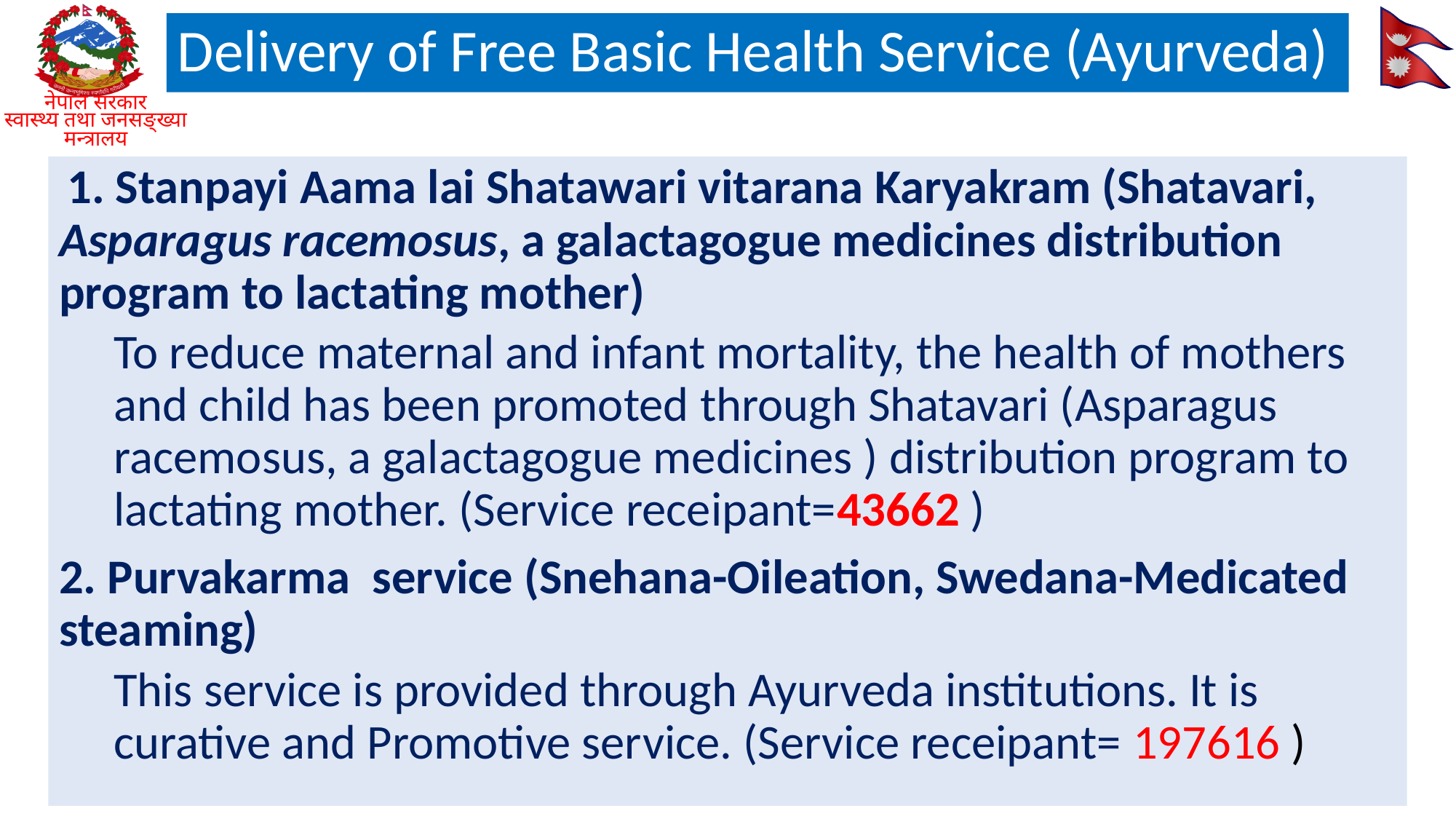

# Delivery of Free Basic Health Service (Ayurveda)
 1. Stanpayi Aama lai Shatawari vitarana Karyakram (Shatavari, Asparagus racemosus, a galactagogue medicines distribution program to lactating mother)
To reduce maternal and infant mortality, the health of mothers and child has been promoted through Shatavari (Asparagus racemosus, a galactagogue medicines ) distribution program to lactating mother. (Service receipant=43662 )
2. Purvakarma  service (Snehana-Oileation, Swedana-Medicated steaming)
This service is provided through Ayurveda institutions. It is curative and Promotive service. (Service receipant= 197616 )